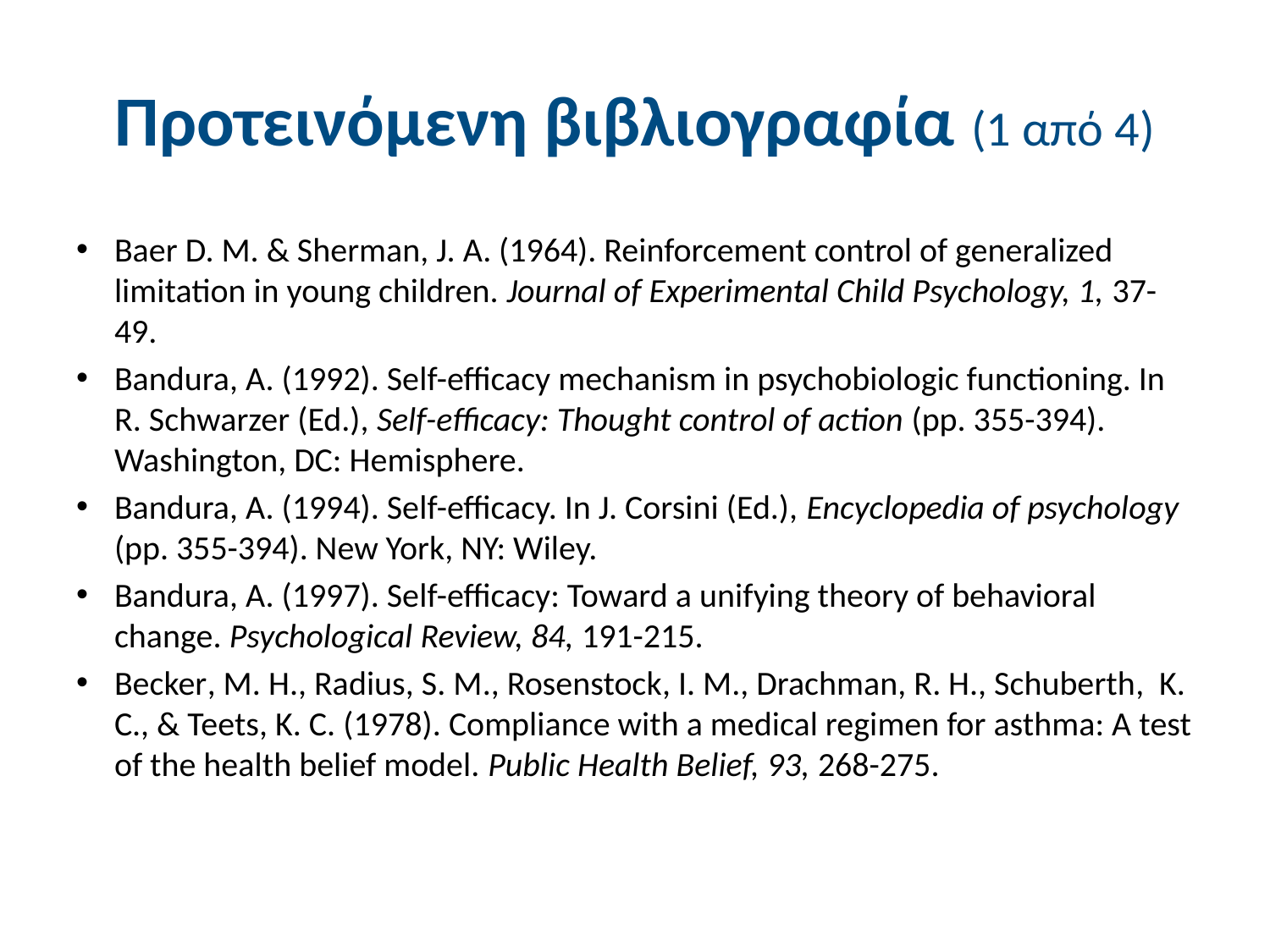

# Προτεινόμενη βιβλιογραφία (1 από 4)
Baer D. M. & Sherman, J. A. (1964). Reinforcement control of generalized limitation in young children. Journal of Experimental Child Psychology, 1, 37-49.
Bandura, A. (1992). Self-efficacy mechanism in psychobiologic functioning. In R. Schwarzer (Ed.), Self-efficacy: Thought control of action (pp. 355-394). Washington, DC: Hemisphere.
Bandura, A. (1994). Self-efficacy. In J. Corsini (Ed.), Encyclopedia of psychology (pp. 355-394). New York, NY: Wiley.
Bandura, A. (1997). Self-efficacy: Toward a unifying theory of behavioral change. Psychological Review, 84, 191-215.
Becker, Μ. Η., Radius, S. M., Rosenstock, I. M., Drachman, R. H., Schuberth,  K. C., & Teets, K. C. (1978). Compliance with a medical regimen for asthma: A test of the health belief model. Public Health Belief, 93, 268-275.